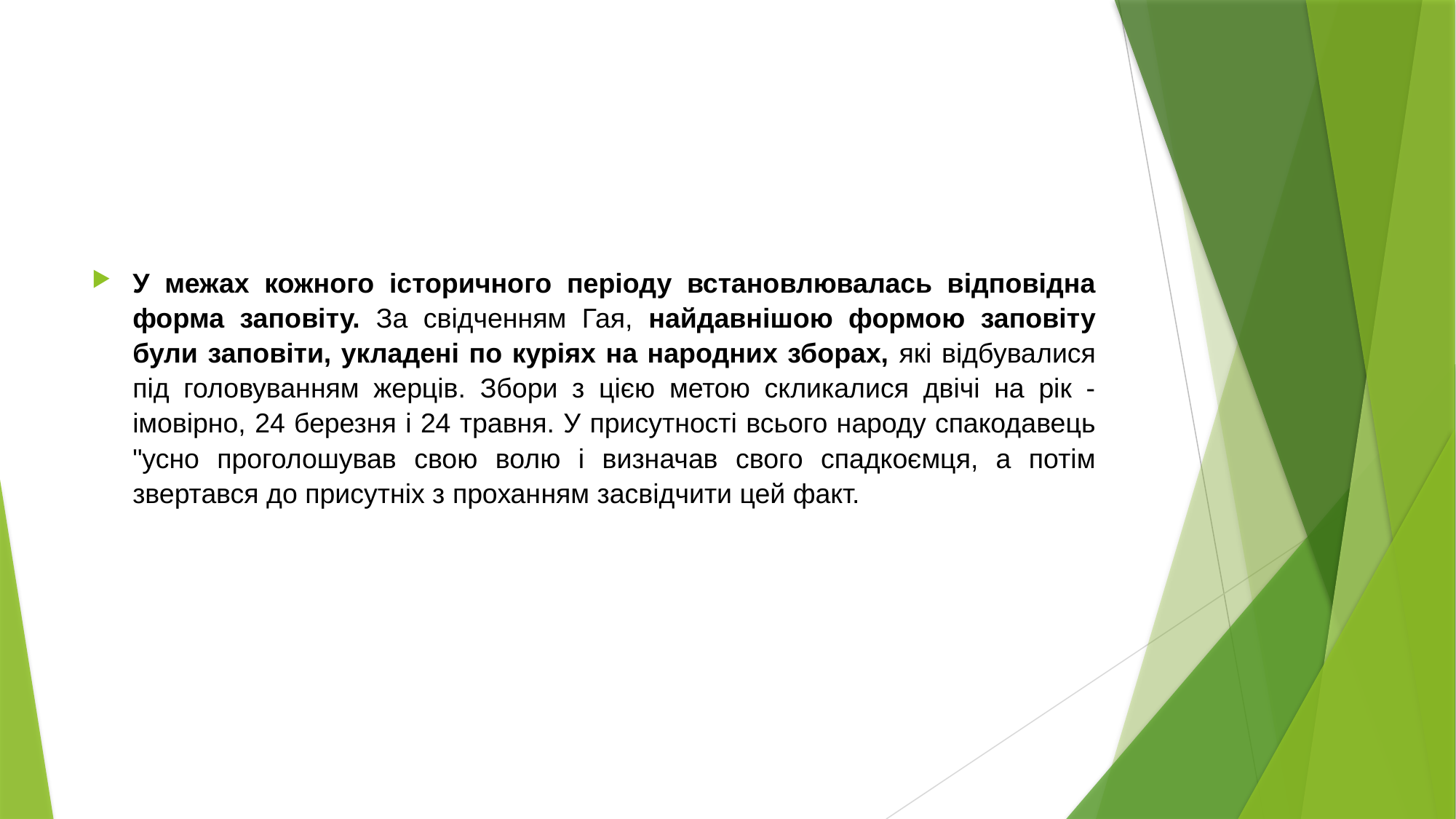

#
У межах кожного історичного періоду встановлювалась відповідна фор­ма заповіту. За свідченням Гая, найдавнішою формою заповіту були заповіти, укладені по куріях на народних зборах, які відбувалися під головуванням жерців. Збори з цією метою скликалися двічі на рік - імовірно, 24 березня і 24 травня. У присутності всього народу спакодавець "усно проголошував свою волю і визначав свого спадкоємця, а потім звертався до присутніх з прохан­ням засвідчити цей факт.